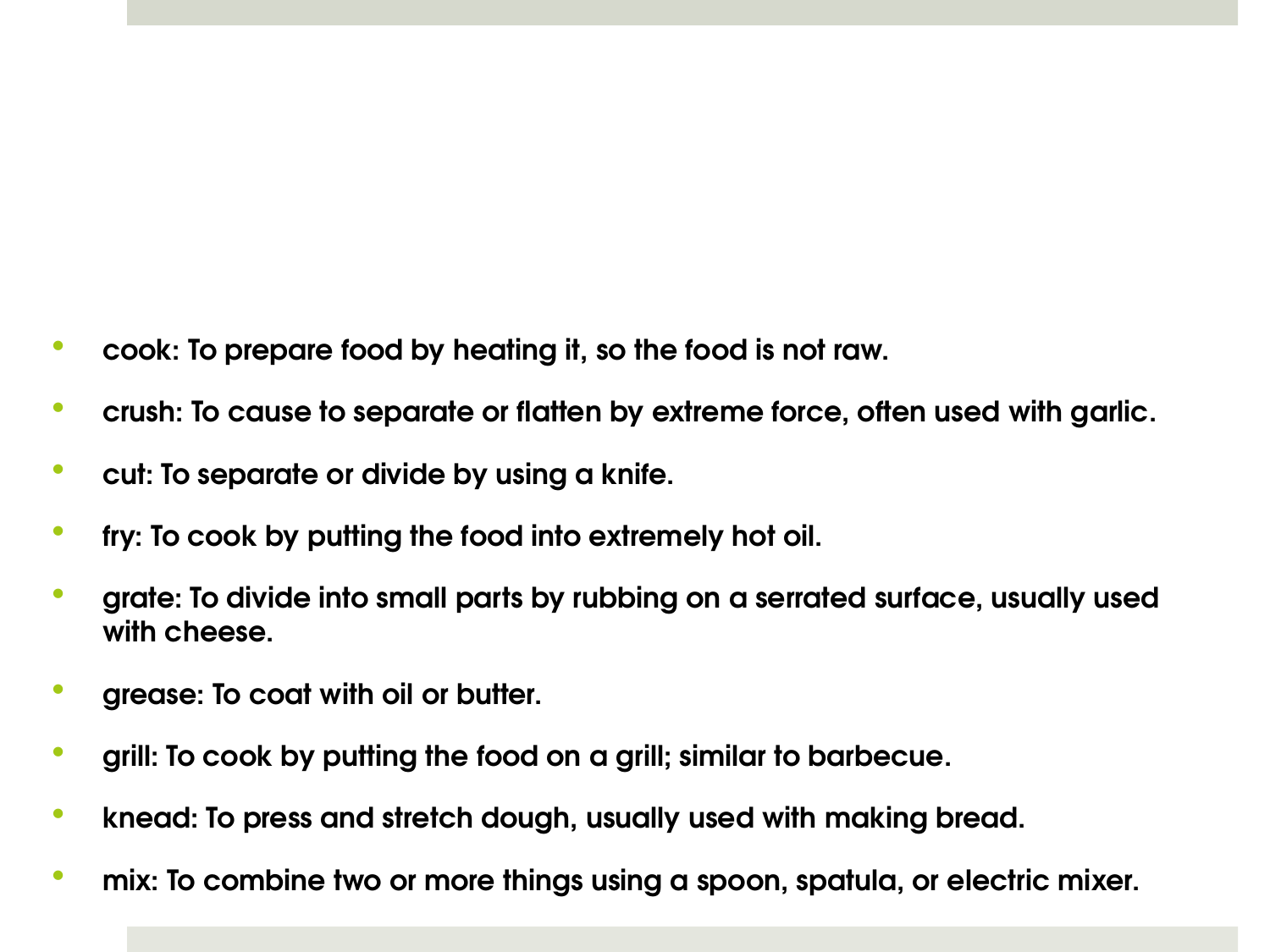

#
cook: To prepare food by heating it, so the food is not raw.
crush: To cause to separate or flatten by extreme force, often used with garlic.
cut: To separate or divide by using a knife.
fry: To cook by putting the food into extremely hot oil.
grate: To divide into small parts by rubbing on a serrated surface, usually used with cheese.
grease: To coat with oil or butter.
grill: To cook by putting the food on a grill; similar to barbecue.
knead: To press and stretch dough, usually used with making bread.
mix: To combine two or more things using a spoon, spatula, or electric mixer.